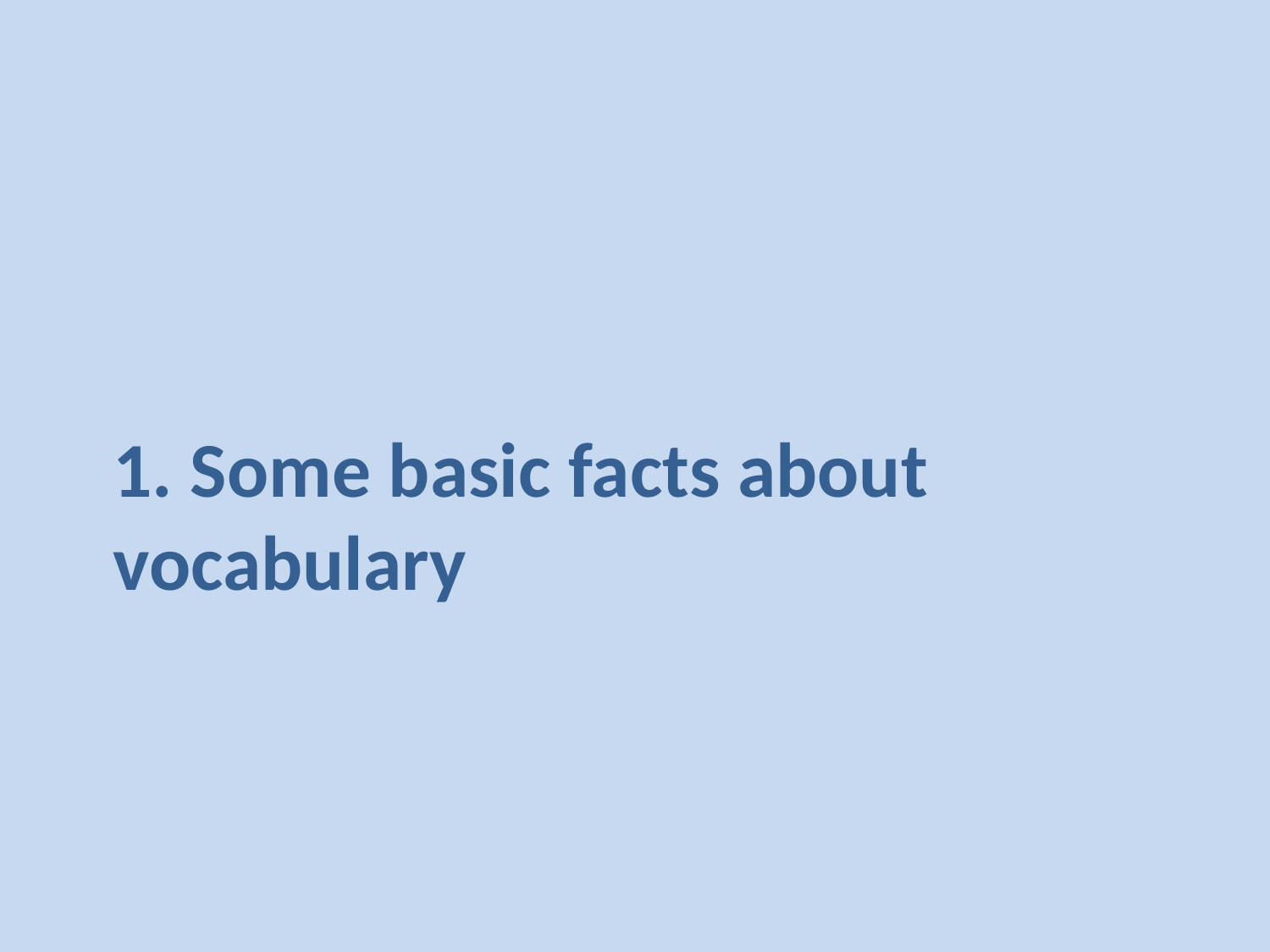

1. Some basic facts about vocabulary
#